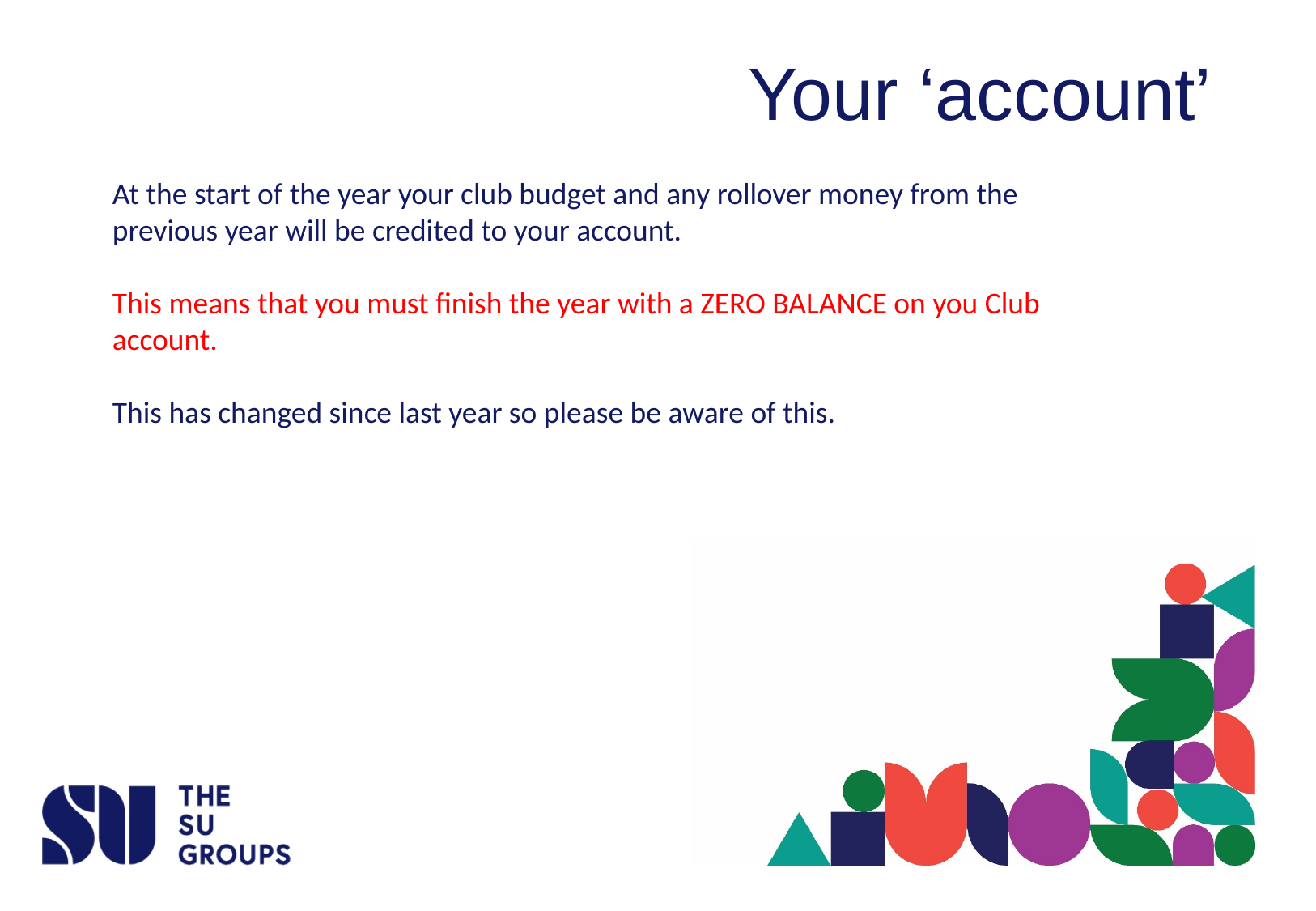

# Your ‘account’
At the start of the year your club budget and any rollover money from the previous year will be credited to your account.

This means that you must finish the year with a ZERO BALANCE on you Club account.

This has changed since last year so please be aware of this.